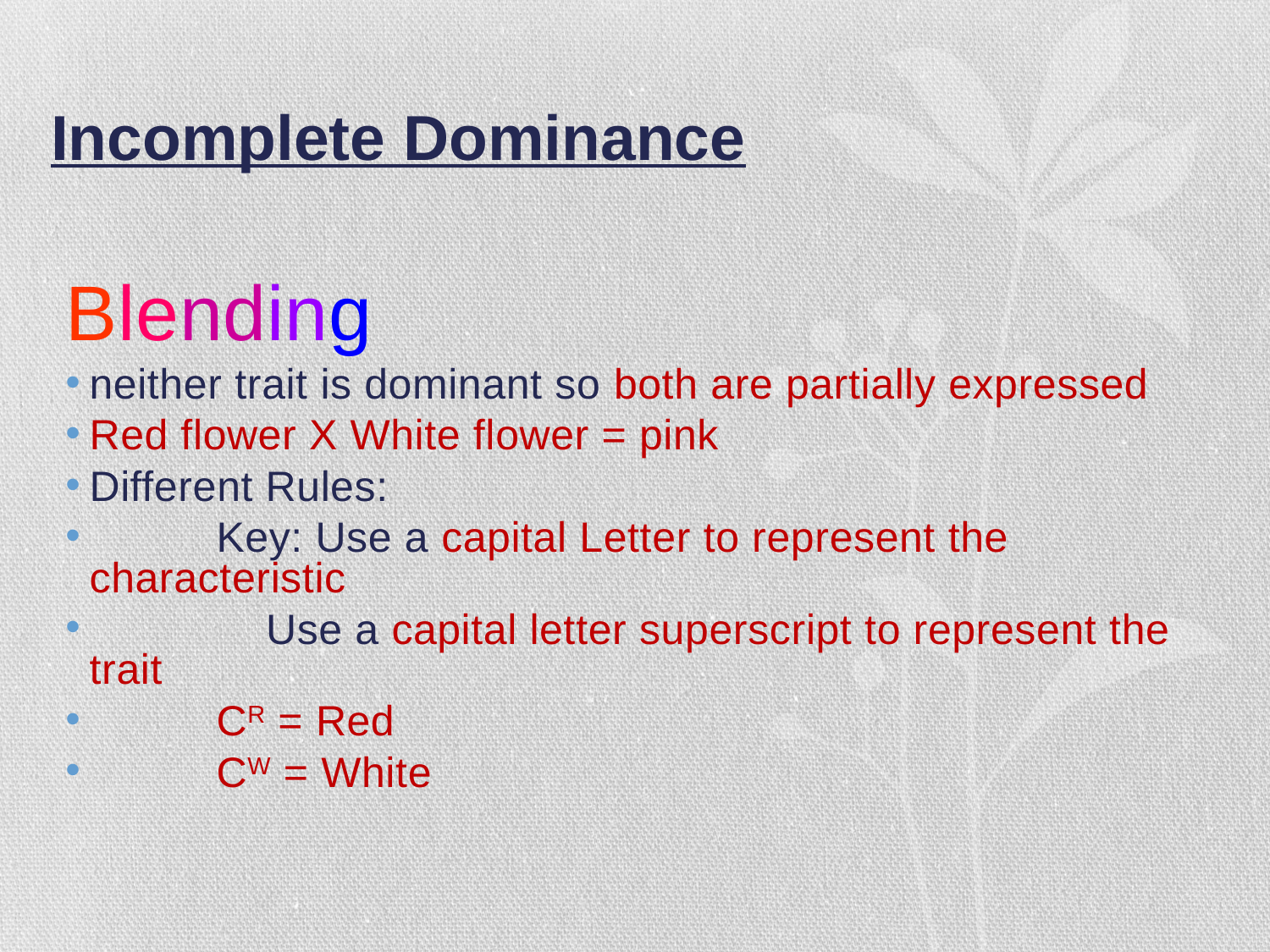

# Incomplete Dominance
Blending
neither trait is dominant so both are partially expressed
Red flower X White flower = pink
Different Rules:
	Key: Use a capital Letter to represent the characteristic
	    Use a capital letter superscript to represent the trait
	CR = Red
	CW = White